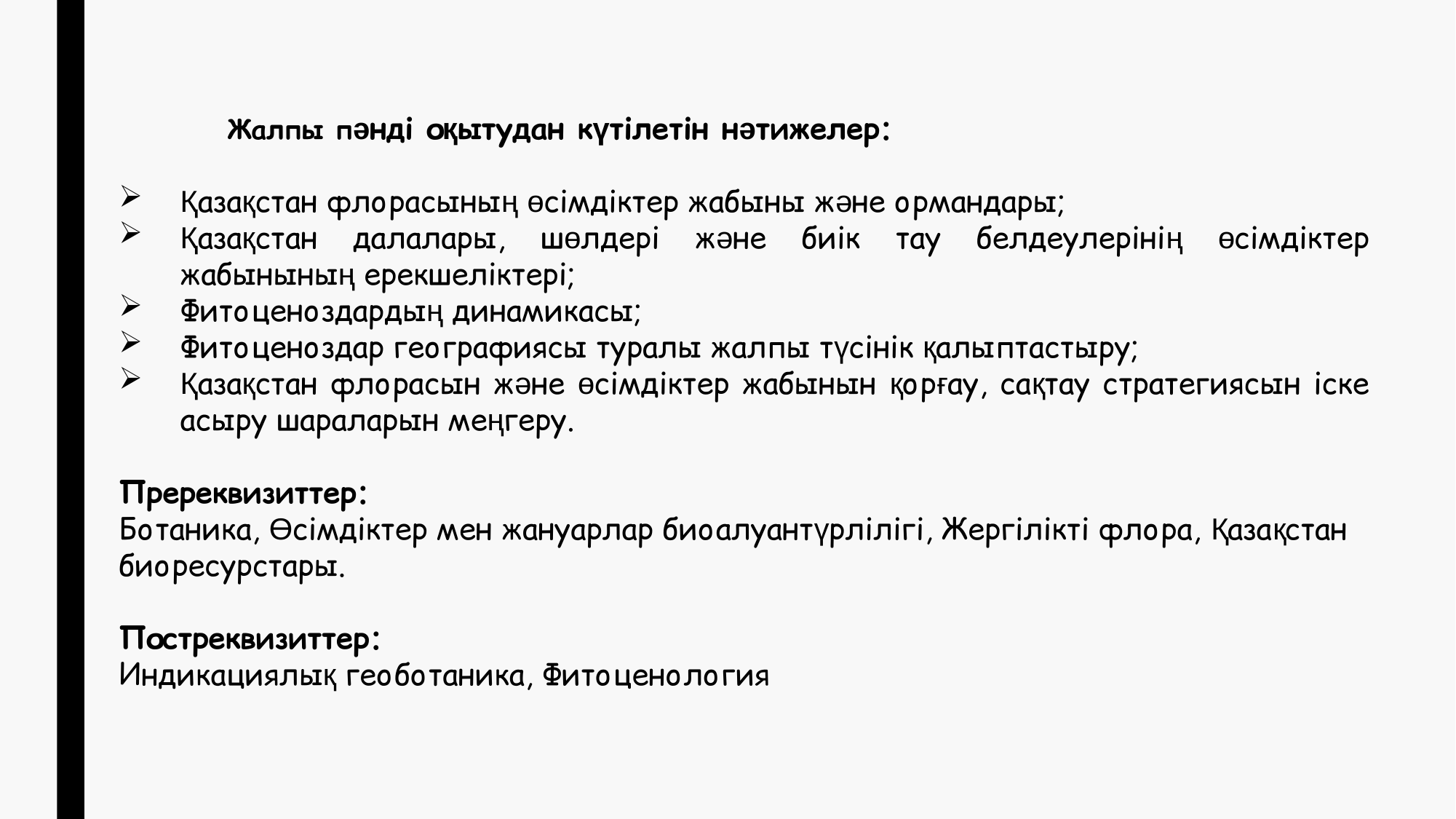

Жалпы пәнді оқытудан күтілетін нәтижелер:

Қазақстан флорасының өсімдіктер жабыны және ормандары;
Қазақстан далалары, шөлдері және биік тау белдеулерінің өсімдіктер жабынының ерекшеліктері;
Фитоценоздардың динамикасы;
Фитоценоздар географиясы туралы жалпы түсінік қалыптастыру;
Қазақстан флорасын және өсімдіктер жабынын қорғау, сақтау стратегиясын іске асыру шараларын меңгеру.

Пререквизиттер:
Ботаника, Өсімдіктер мен жануарлар биоалуантүрлілігі, Жергілікті флора, Қазақстан биоресурстары.

Постреквизиттер:
Индикациялық геоботаника, Фитоценология